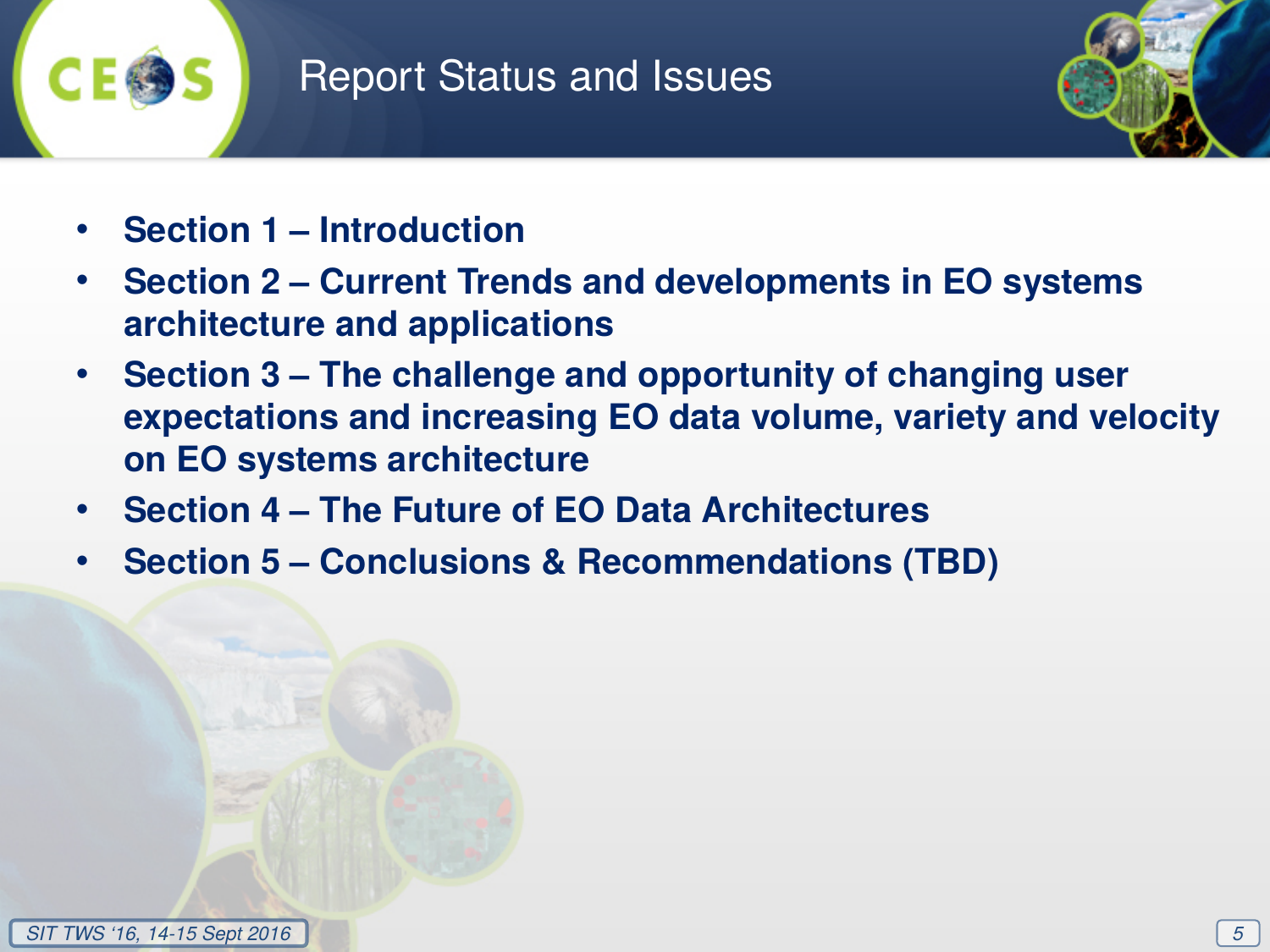

Report Status and Issues
Section 1 – Introduction
Section 2 – Current Trends and developments in EO systems architecture and applications
Section 3 – The challenge and opportunity of changing user expectations and increasing EO data volume, variety and velocity on EO systems architecture
Section 4 – The Future of EO Data Architectures
Section 5 – Conclusions & Recommendations (TBD)

5